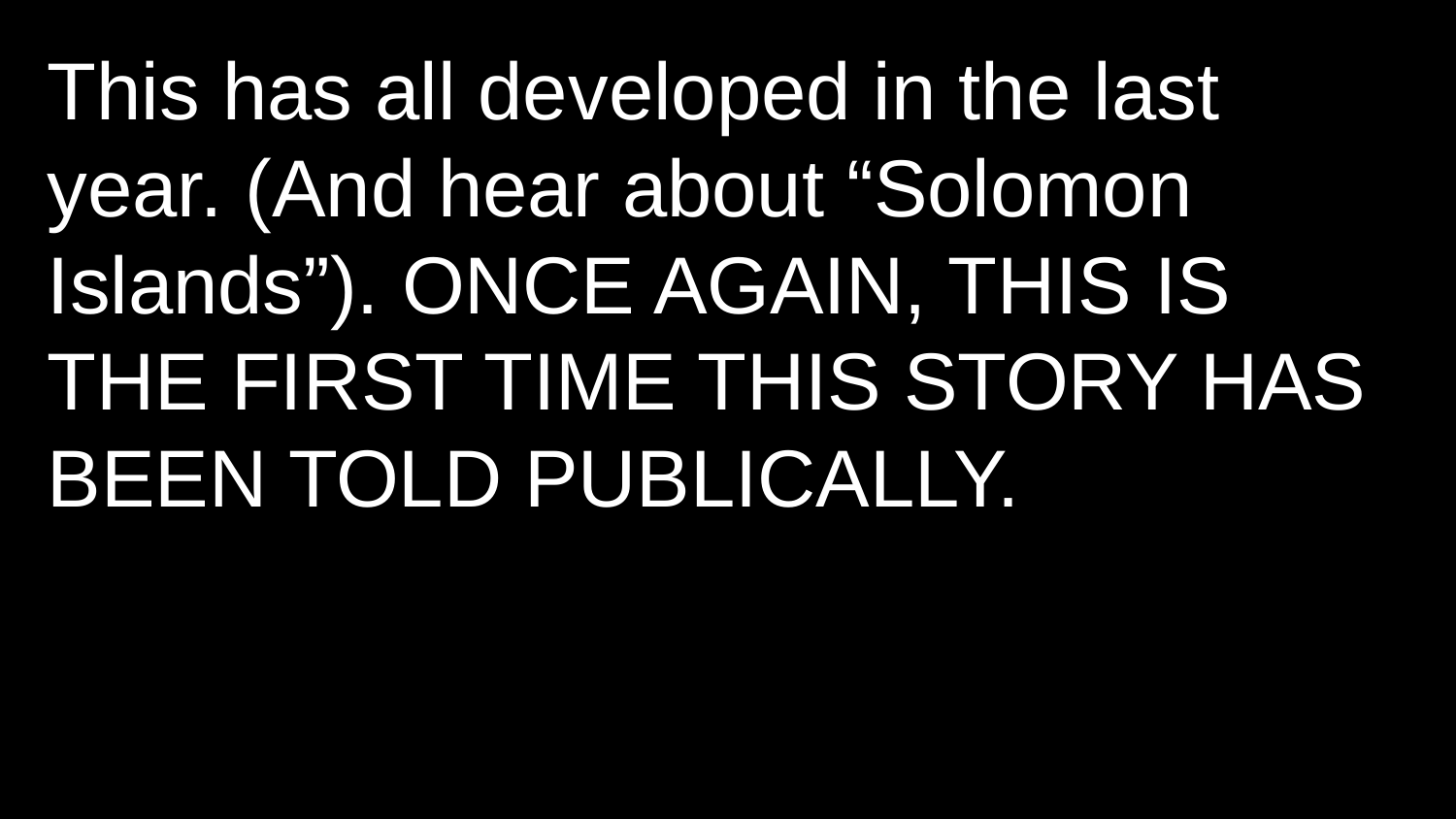

This has all developed in the last year. (And hear about “Solomon Islands”). ONCE AGAIN, THIS IS THE FIRST TIME THIS STORY HAS BEEN TOLD PUBLICALLY.